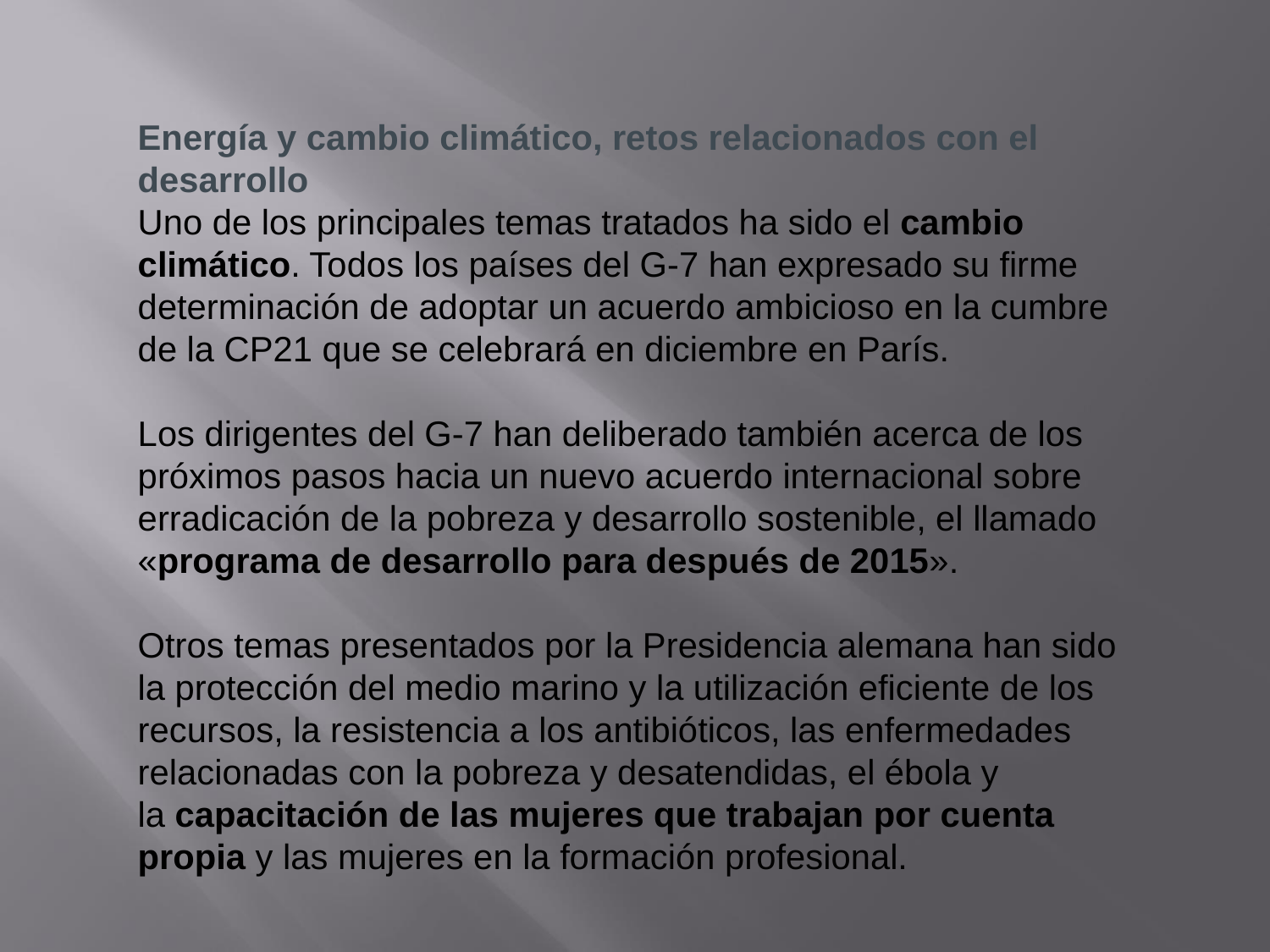

Energía y cambio climático, retos relacionados con el desarrollo
Uno de los principales temas tratados ha sido el cambio climático. Todos los países del G-7 han expresado su firme determinación de adoptar un acuerdo ambicioso en la cumbre de la CP21 que se celebrará en diciembre en París.

Los dirigentes del G-7 han deliberado también acerca de los próximos pasos hacia un nuevo acuerdo internacional sobre erradicación de la pobreza y desarrollo sostenible, el llamado «programa de desarrollo para después de 2015».

Otros temas presentados por la Presidencia alemana han sido la protección del medio marino y la utilización eficiente de los recursos, la resistencia a los antibióticos, las enfermedades relacionadas con la pobreza y desatendidas, el ébola y la capacitación de las mujeres que trabajan por cuenta propia y las mujeres en la formación profesional.